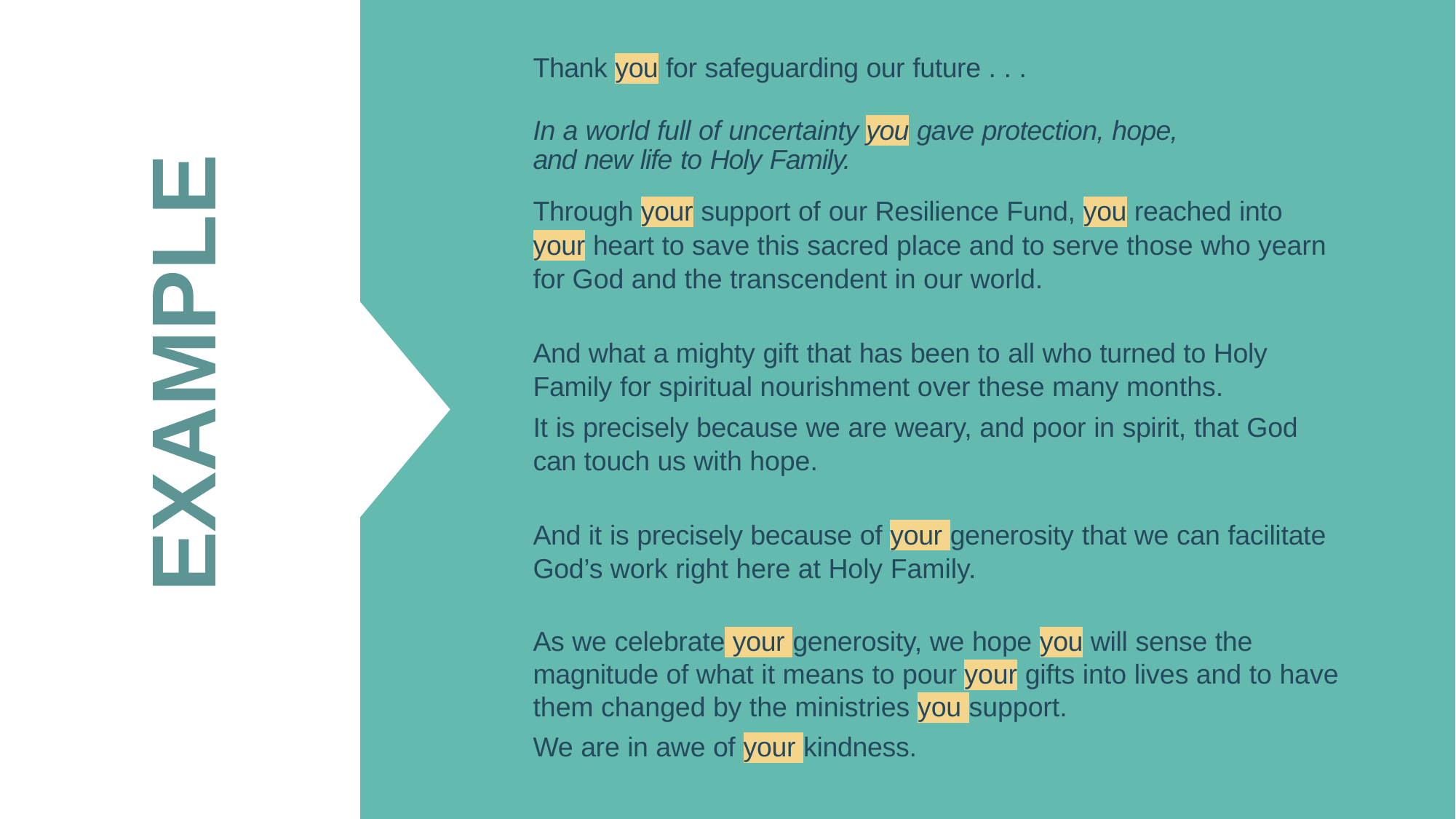

Thank you for safeguarding our future . . .

In a world full of uncertainty you gave protection, hope, and new life to Holy Family.
Through your support of our Resilience Fund, you reached into your heart to save this sacred place and to serve those who yearn for God and the transcendent in our world.
And what a mighty gift that has been to all who turned to Holy Family for spiritual nourishment over these many months.
It is precisely because we are weary, and poor in spirit, that God can touch us with hope.
And it is precisely because of your generosity that we can facilitate God’s work right here at Holy Family.
As we celebrate your generosity, we hope you will sense the magnitude of what it means to pour your gifts into lives and to have them changed by the ministries you support.
We are in awe of your kindness.

EXAMPLE